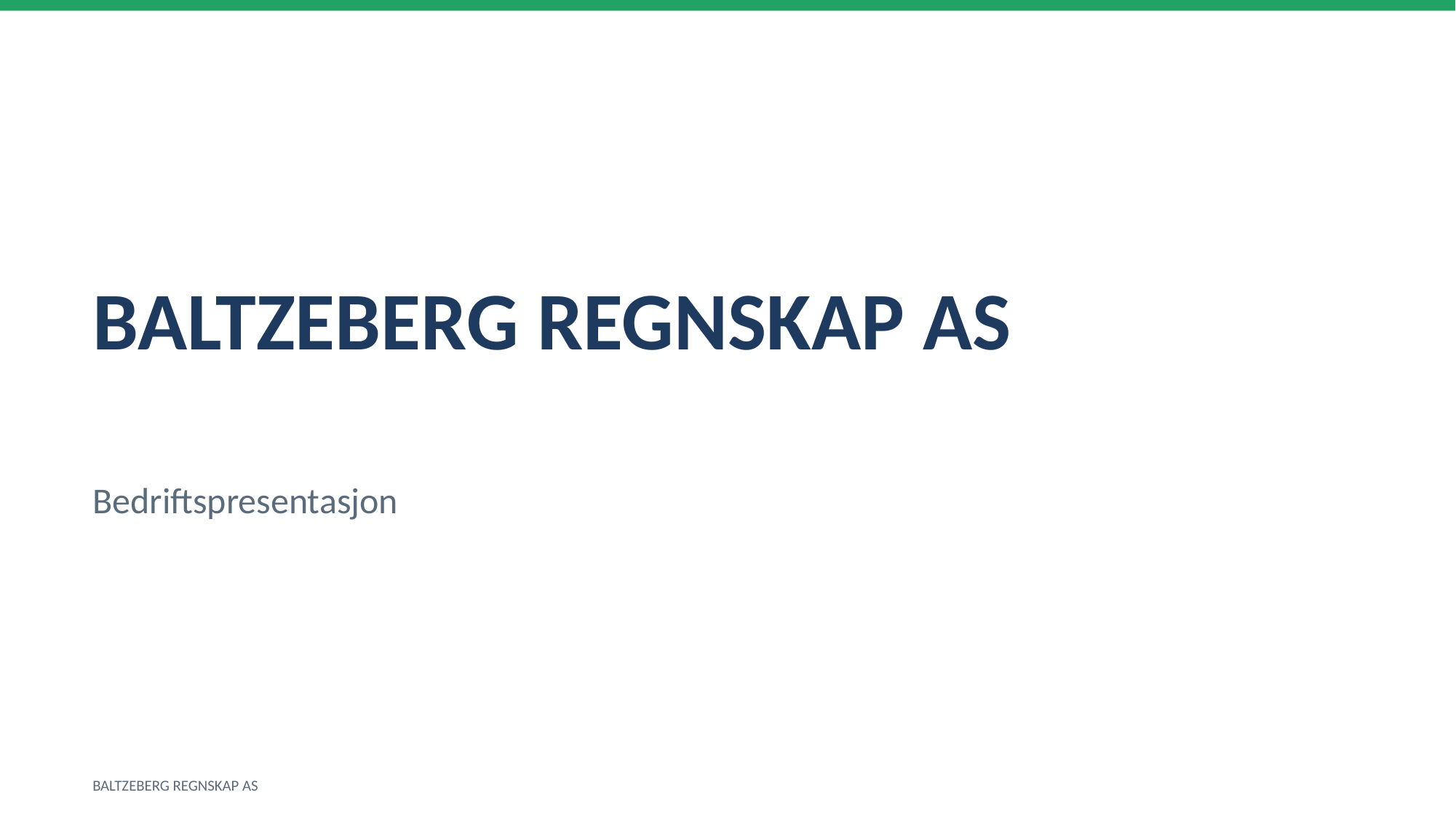

BALTZEBERG REGNSKAP AS
Bedriftspresentasjon
BALTZEBERG REGNSKAP AS